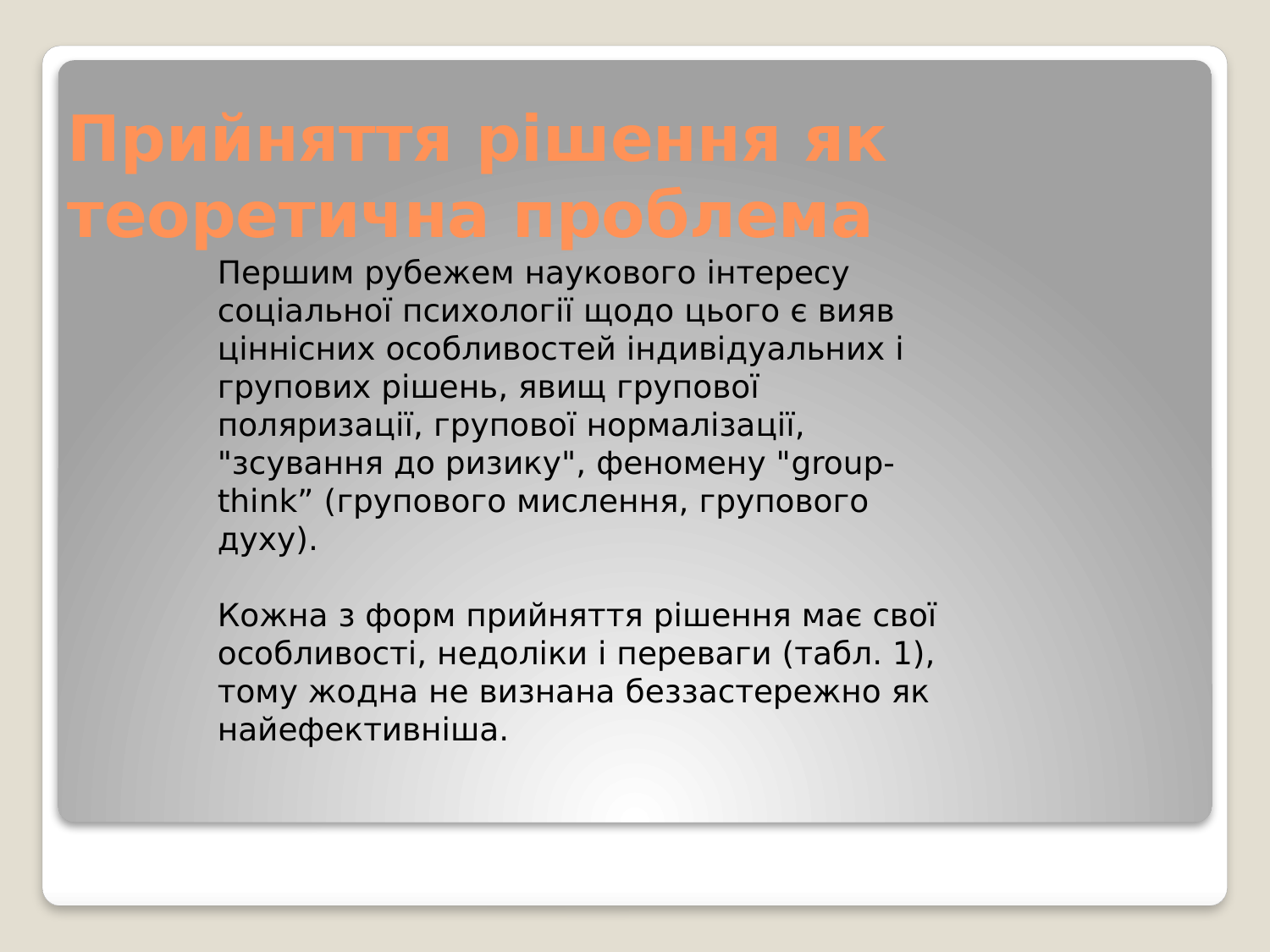

# Прийняття рішення як теоретична проблема
Першим рубежем наукового інтересу соціальної психології щодо цього є вияв ціннісних особливостей індивідуальних і групових рішень, явищ групової поляризації, групової нормалізації, "зсування до ризику", феномену "group-think” (групового мислення, групового духу).

Кожна з форм прийняття рішення має свої особливості, недоліки і переваги (табл. 1), тому жодна не визнана беззастережно як найефективніша.